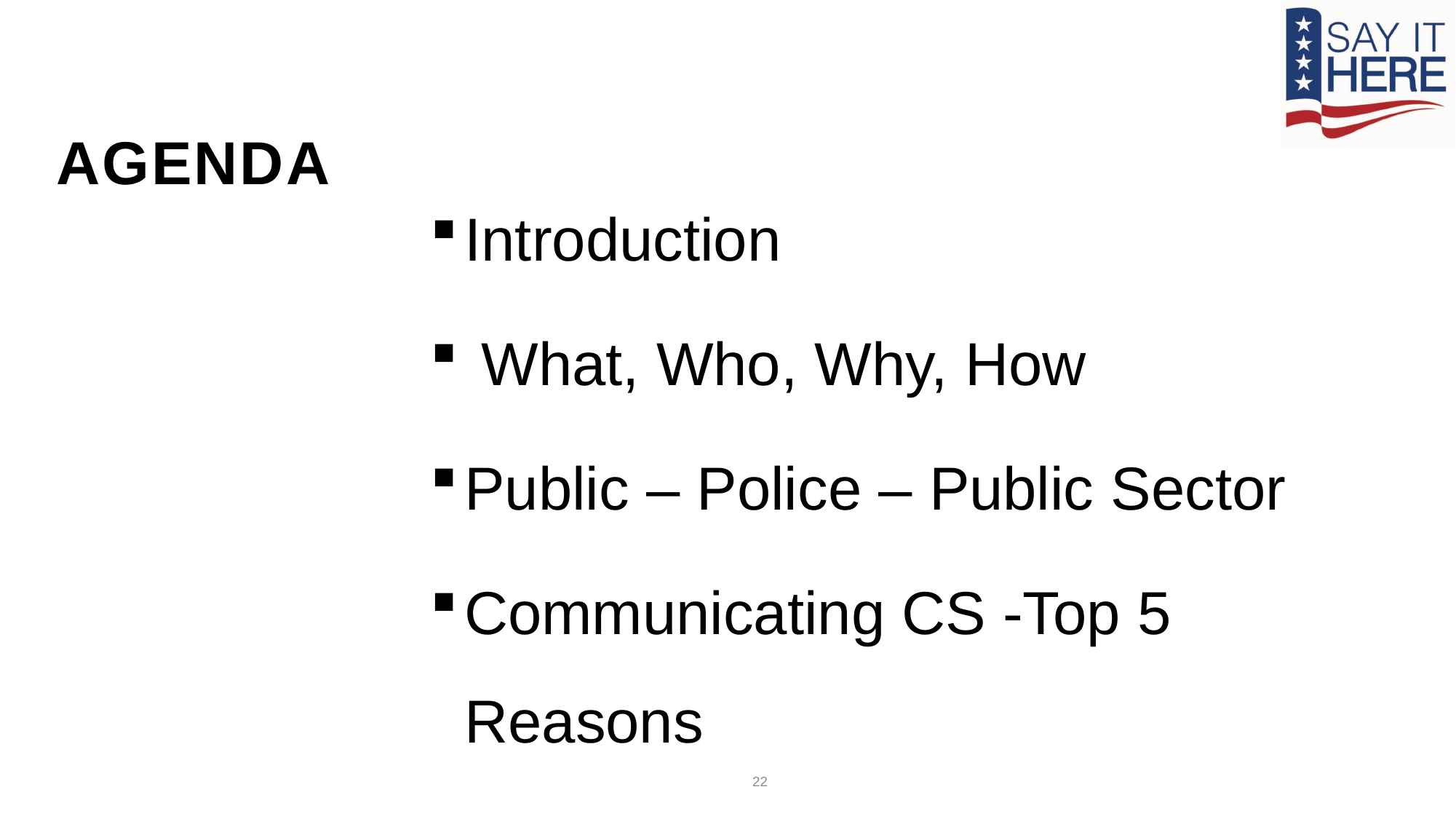

# AGENDA
Introduction
 What, Who, Why, How
Public – Police – Public Sector
Communicating CS -Top 5 Reasons

22